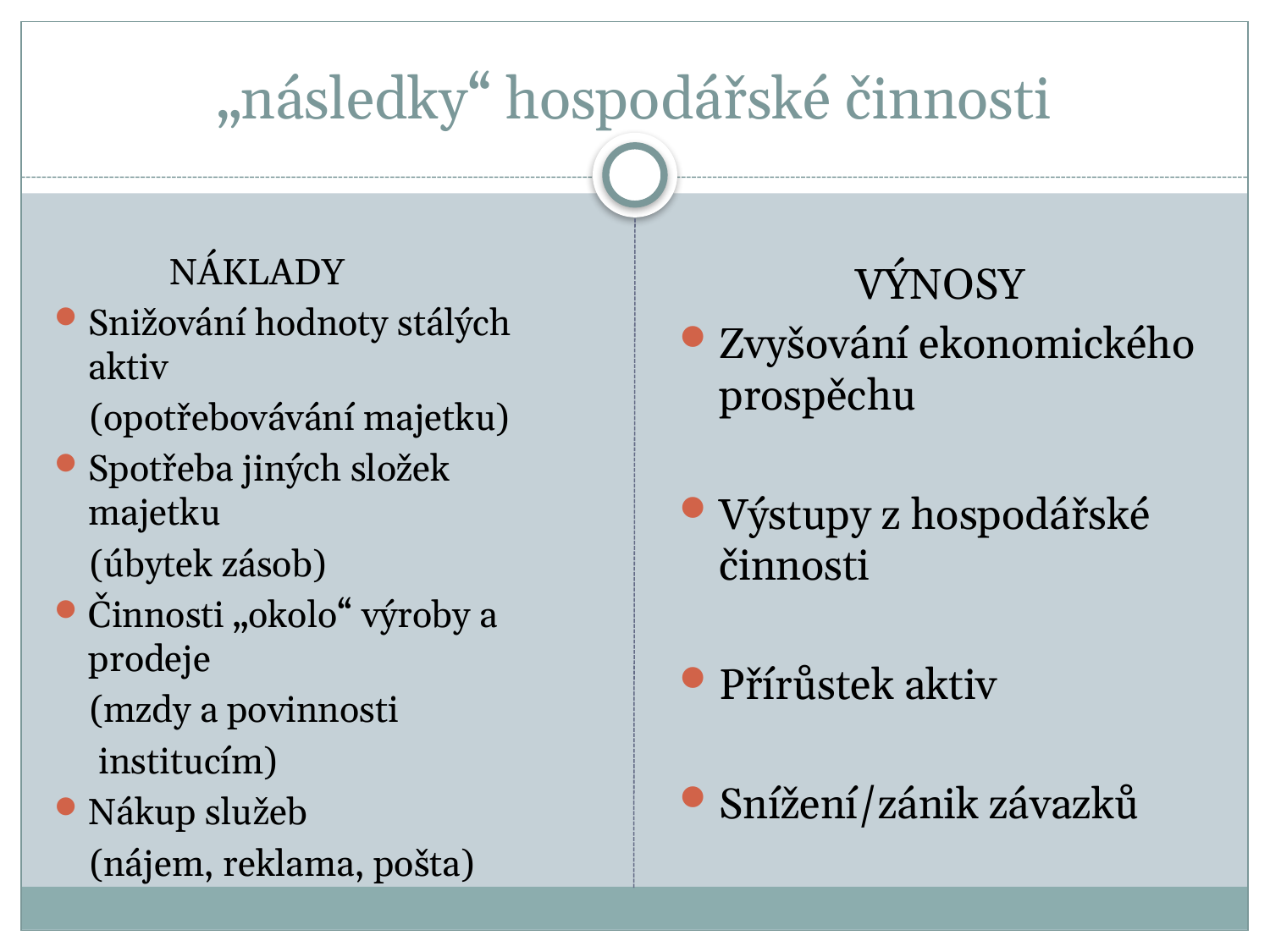

# „následky“ hospodářské činnosti

             NÁKLADY
Snižování hodnoty stálých aktiv
    (opotřebovávání majetku)
Spotřeba jiných složek majetku
    (úbytek zásob)
Činnosti „okolo“ výroby a prodeje
    (mzdy a povinnosti
     institucím)
Nákup služeb
    (nájem, reklama, pošta)

                 VÝNOSY
Zvyšování ekonomického prospěchu

Výstupy z hospodářské činnosti

Přírůstek aktiv

Snížení/zánik závazků